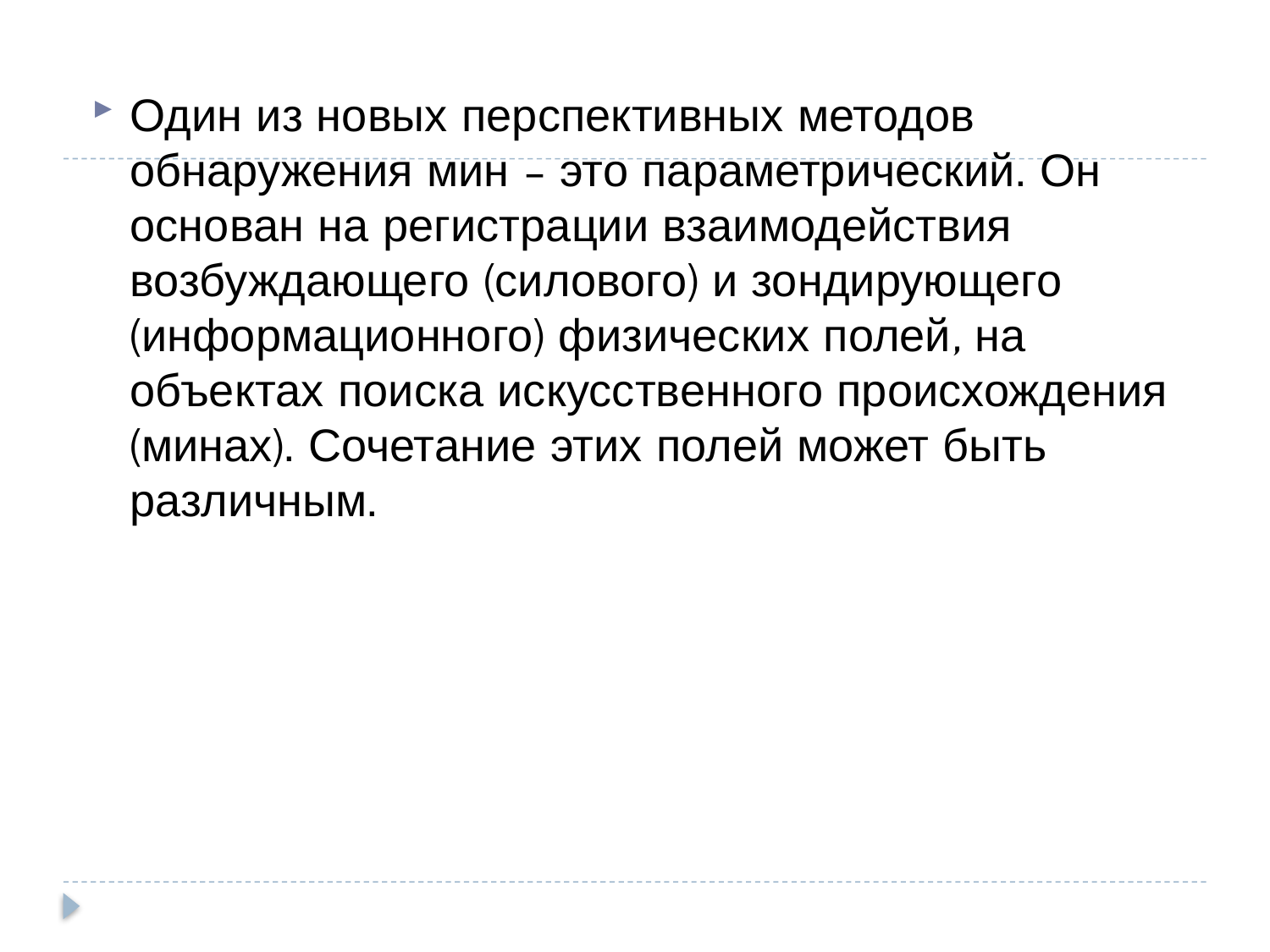

Один из новых перспективных методов обнаружения мин – это параметрический. Он основан на регистрации взаимодействия возбуждающего (силового) и зондирующего (информационного) физических полей, на объектах поиска искусственного происхождения (минах). Сочетание этих полей может быть различным.
#